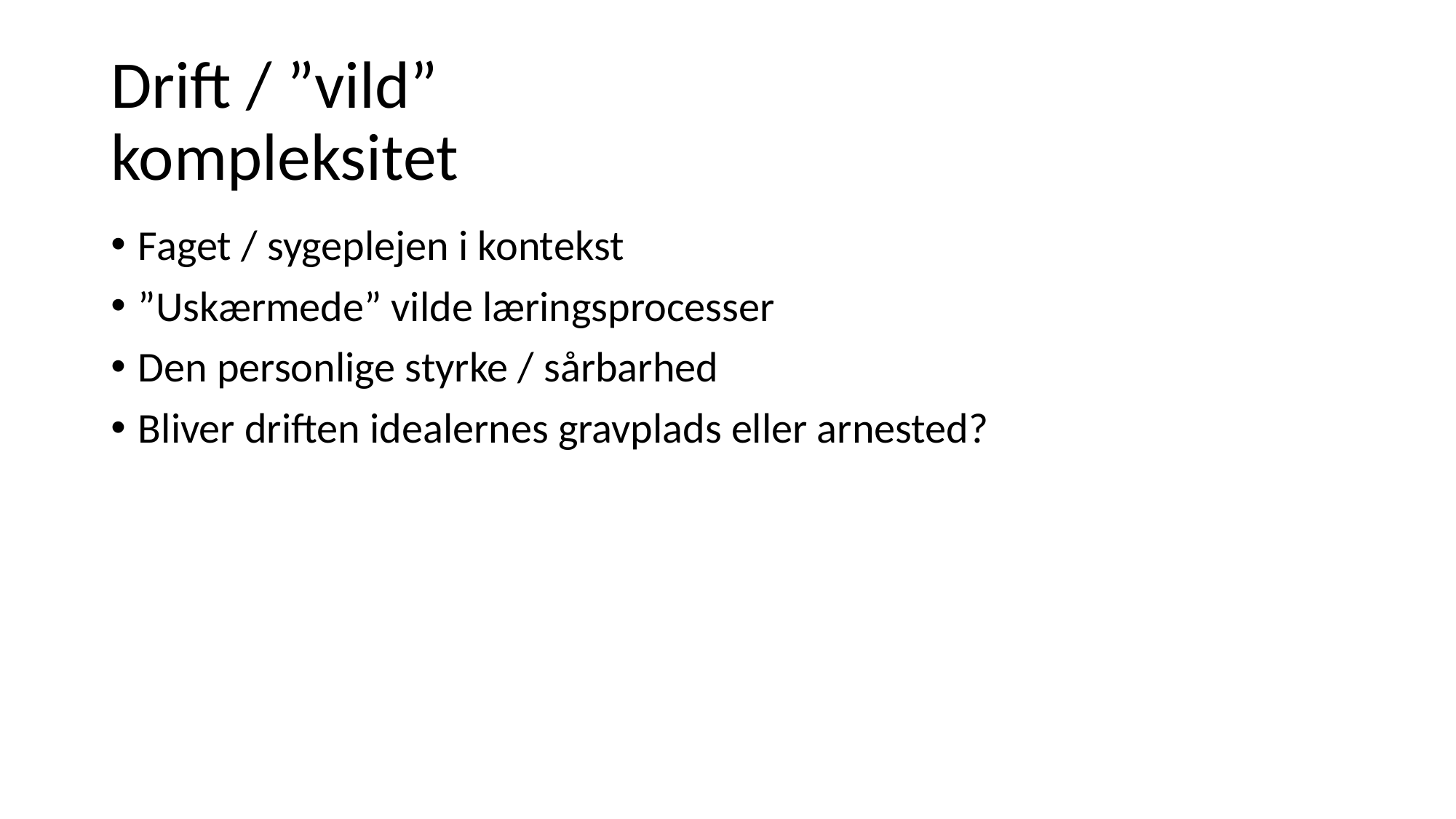

# Drift / ”vild” kompleksitet
Faget / sygeplejen i kontekst
”Uskærmede” vilde læringsprocesser
Den personlige styrke / sårbarhed
Bliver driften idealernes gravplads eller arnested?